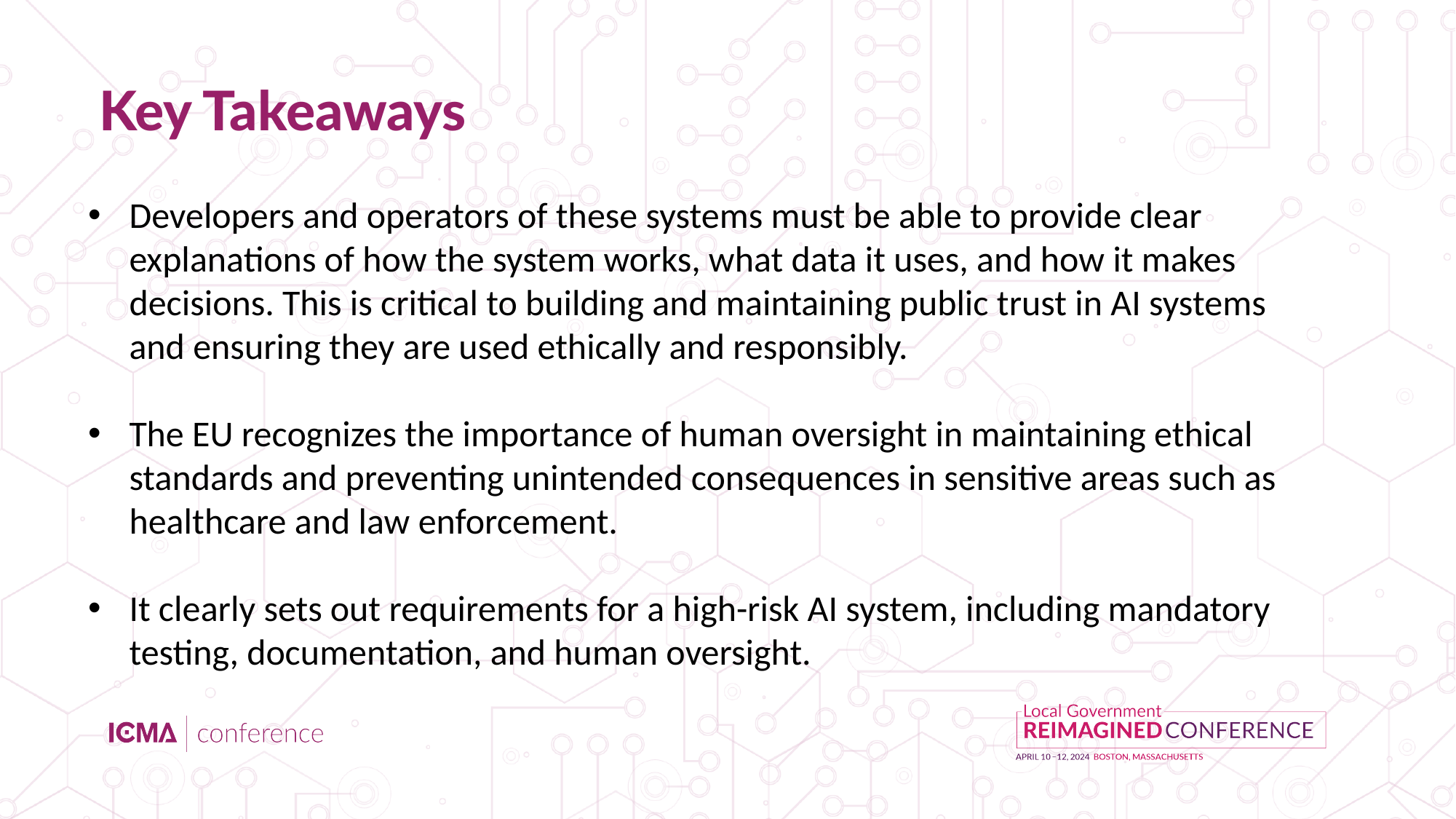

# Key Takeaways
Developers and operators of these systems must be able to provide clear explanations of how the system works, what data it uses, and how it makes decisions. This is critical to building and maintaining public trust in AI systems and ensuring they are used ethically and responsibly.

The EU recognizes the importance of human oversight in maintaining ethical standards and preventing unintended consequences in sensitive areas such as healthcare and law enforcement.

It clearly sets out requirements for a high-risk AI system, including mandatory testing, documentation, and human oversight.